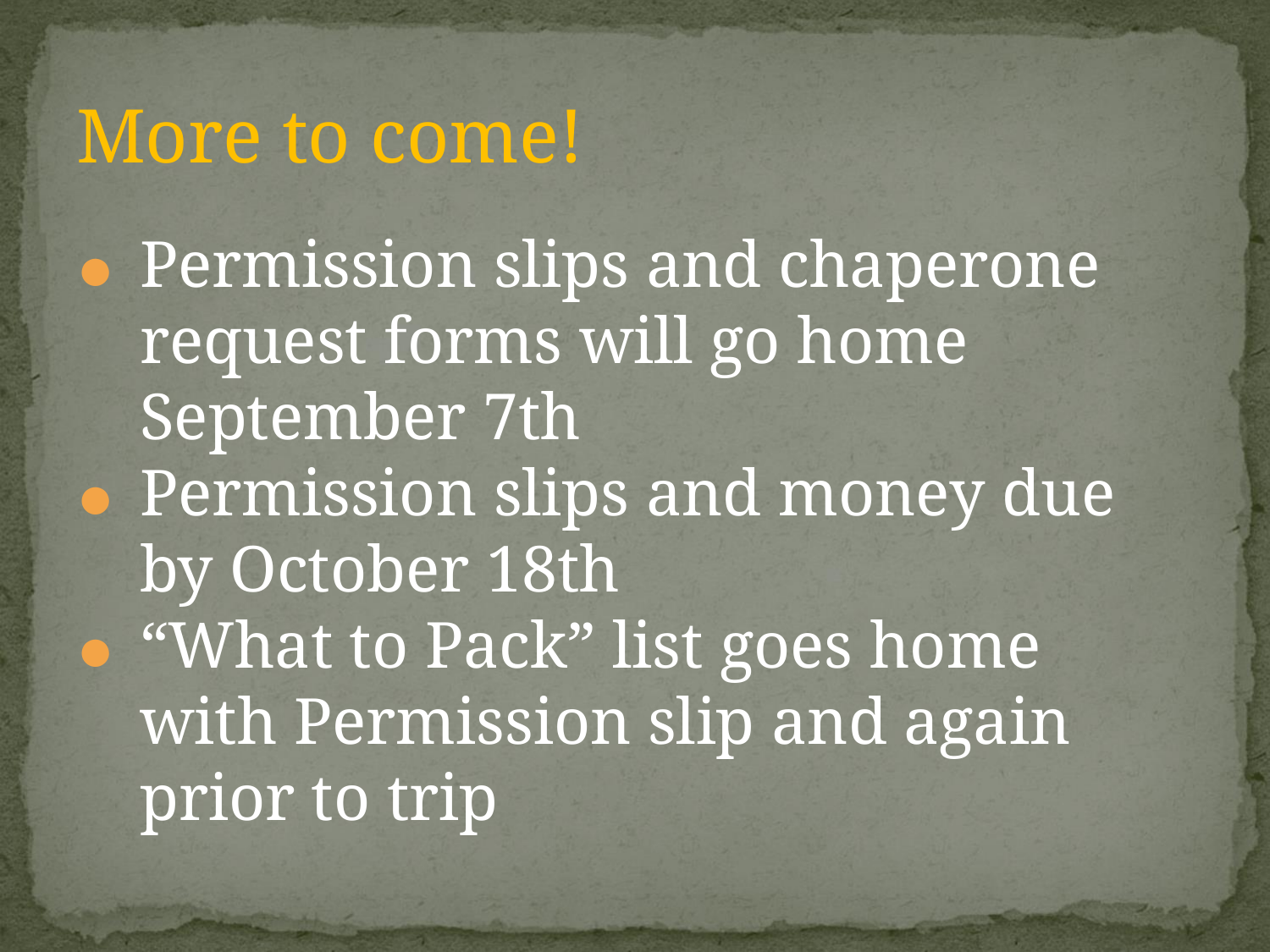

# More to come!
Permission slips and chaperone request forms will go home September 7th
Permission slips and money due by October 18th
“What to Pack” list goes home with Permission slip and again prior to trip